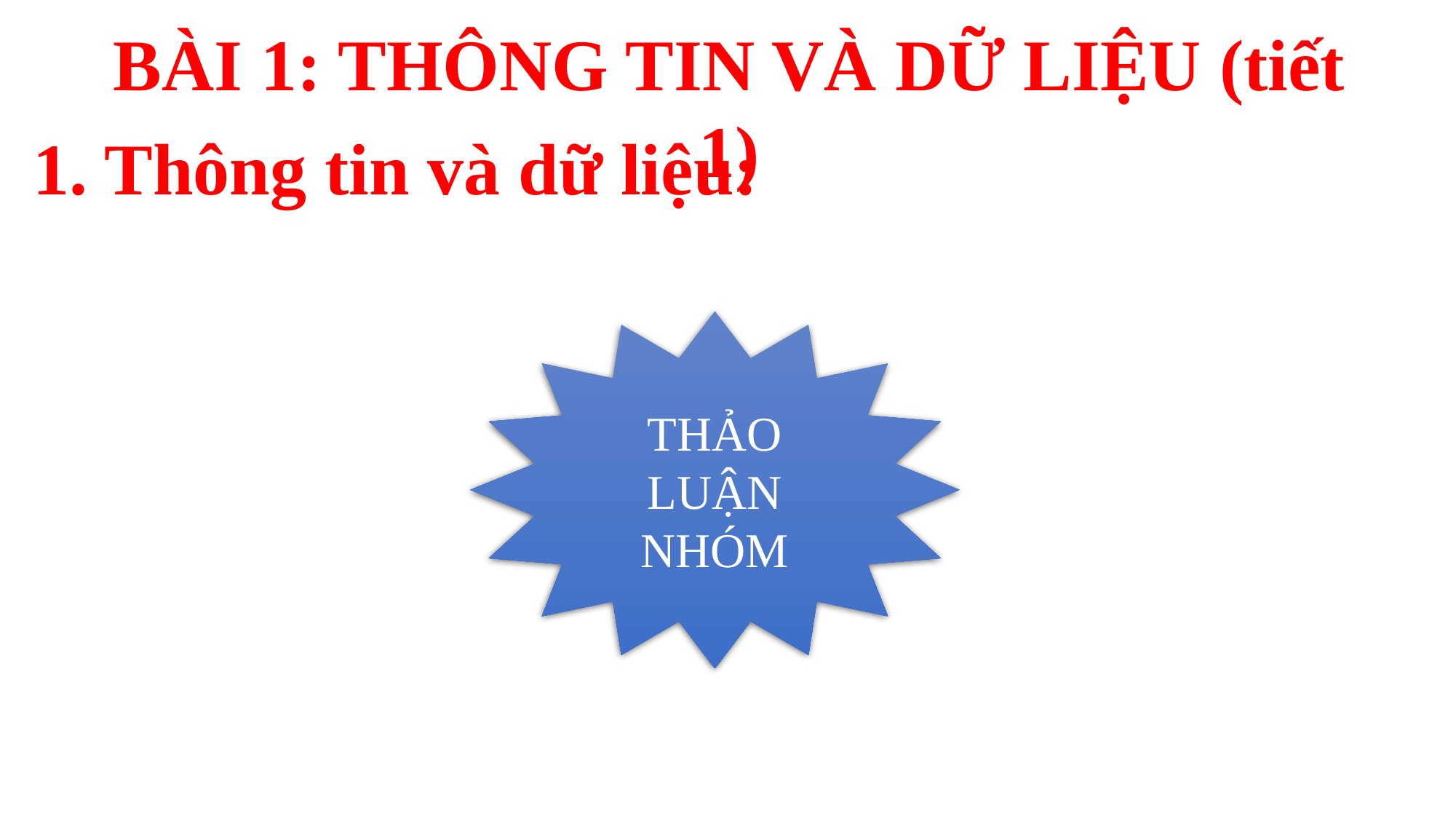

BÀI 1: THÔNG TIN VÀ DỮ LIỆU (tiết 1)
1. Thông tin và dữ liệu:
THẢO LUẬN NHÓM